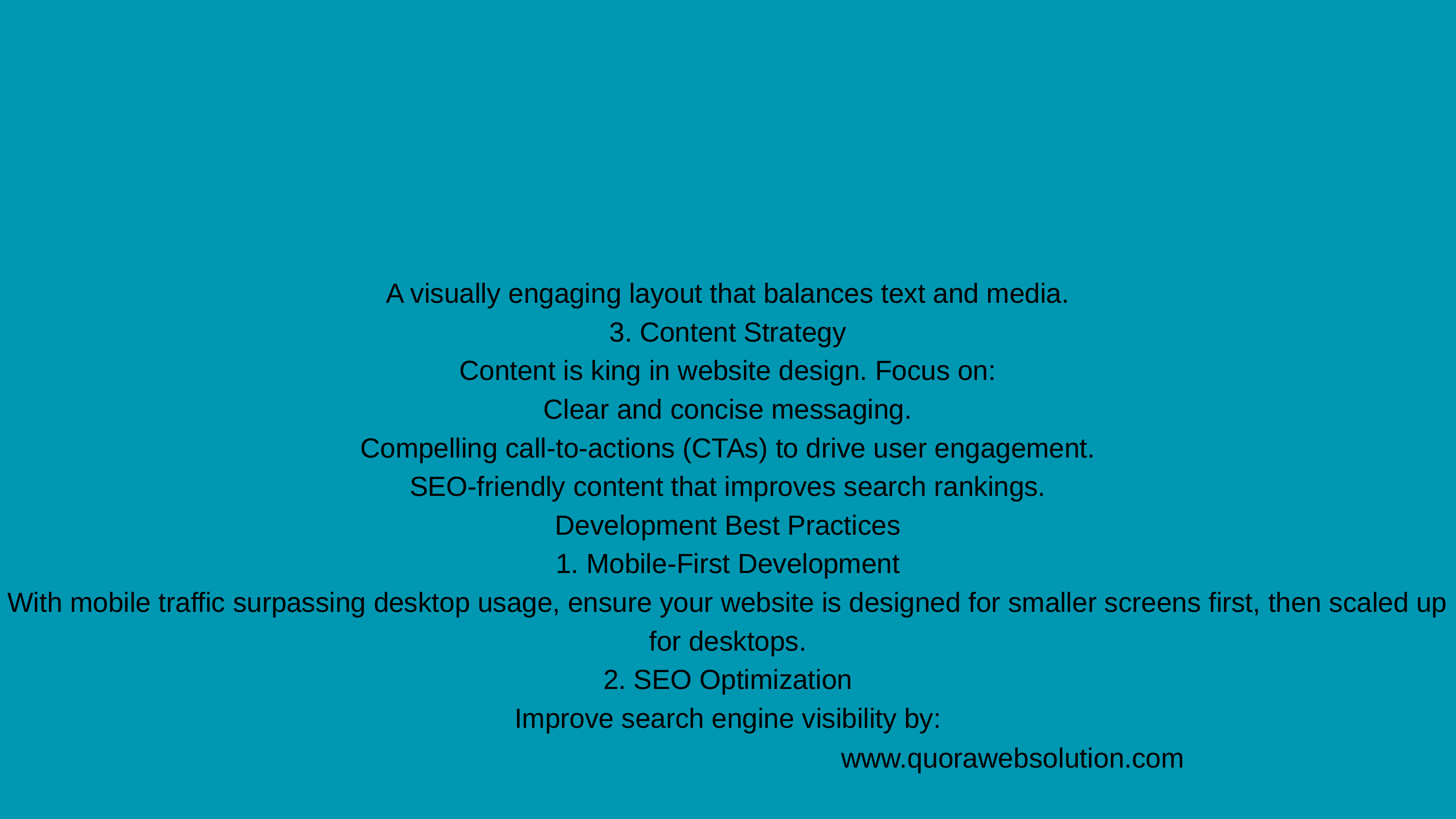

A visually engaging layout that balances text and media.
3. Content Strategy
Content is king in website design. Focus on:
Clear and concise messaging.
Compelling call-to-actions (CTAs) to drive user engagement.
SEO-friendly content that improves search rankings.
Development Best Practices
1. Mobile-First Development
With mobile traffic surpassing desktop usage, ensure your website is designed for smaller screens first, then scaled up for desktops.
2. SEO Optimization
Improve search engine visibility by:
www.quorawebsolution.com